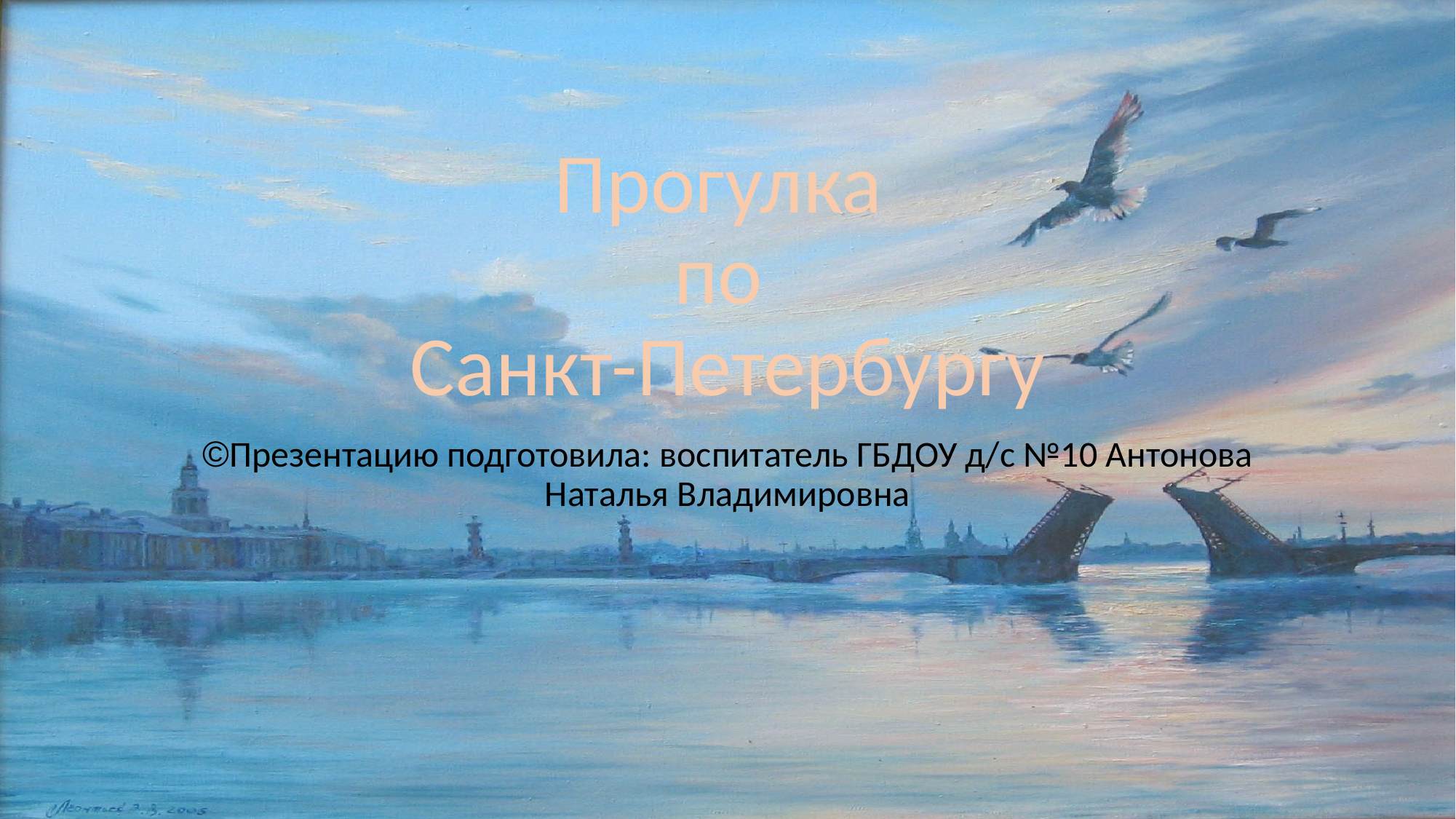

# Прогулка по Санкт-Петербургу

©Презентацию подготовила: воспитатель ГБДОУ д/с №10 Антонова Наталья Владимировна